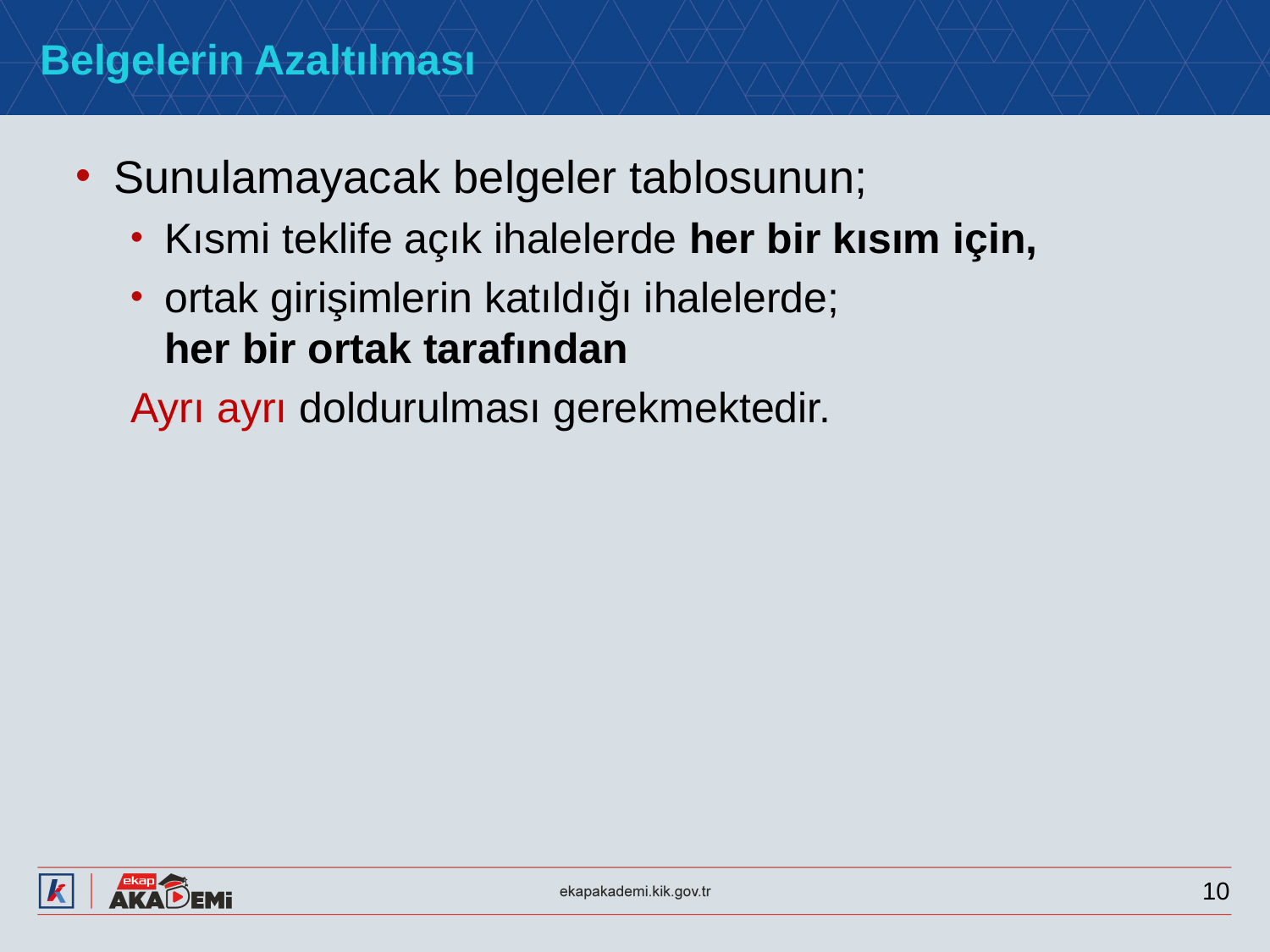

# Belgelerin Azaltılması
Sunulamayacak belgeler tablosunun;
Kısmi teklife açık ihalelerde her bir kısım için,
ortak girişimlerin katıldığı ihalelerde;
her bir ortak tarafından
Ayrı ayrı doldurulması gerekmektedir.

10